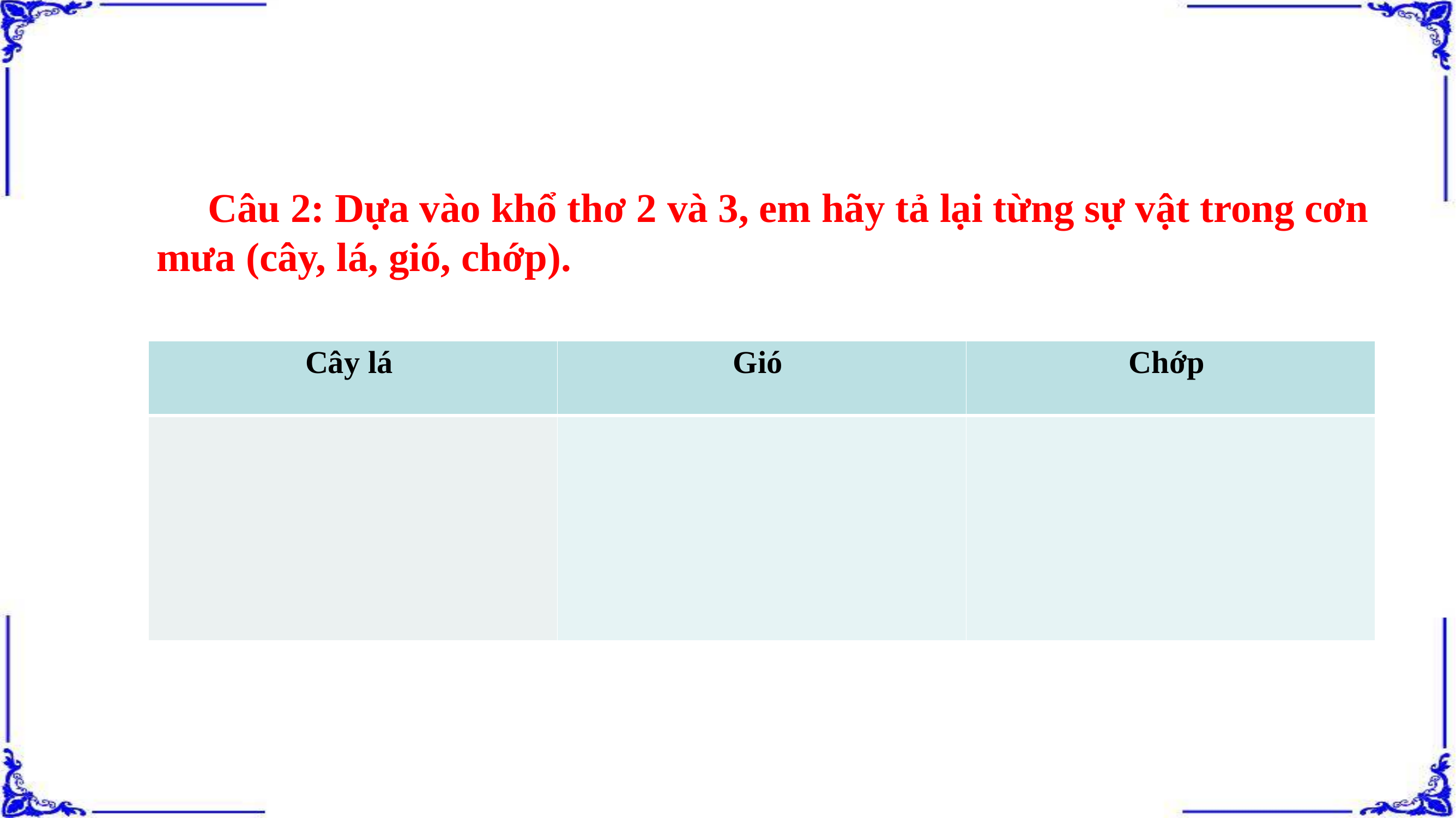

Câu 2: Dựa vào khổ thơ 2 và 3, em hãy tả lại từng sự vật trong cơn mưa (cây, lá, gió, chớp).

| Cây lá | Gió | Chớp |
| --- | --- | --- |
|  |  |  |